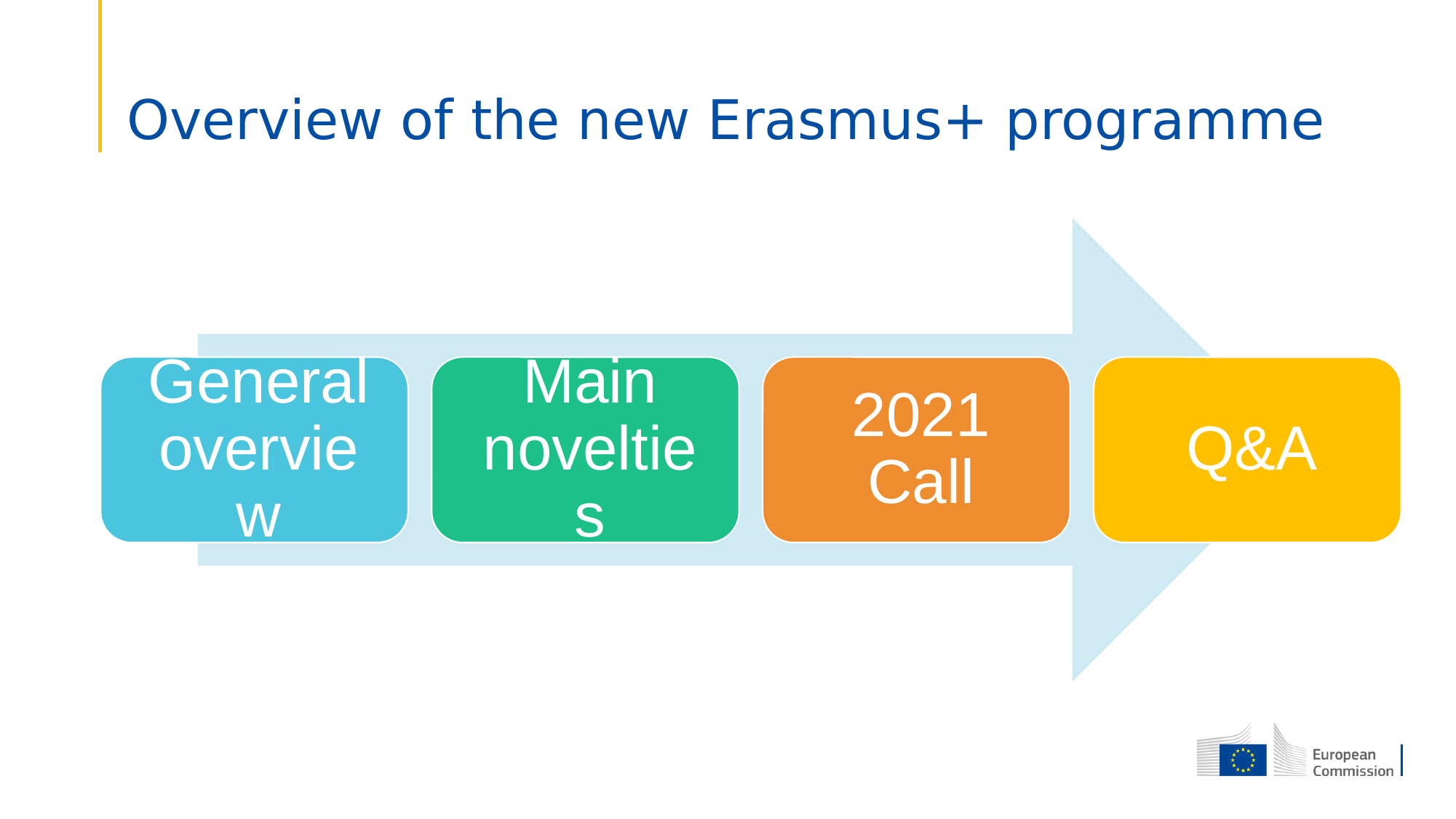

# Overview of the new Erasmus+ programme
General overview
Main novelties
2021 Call
Q&A